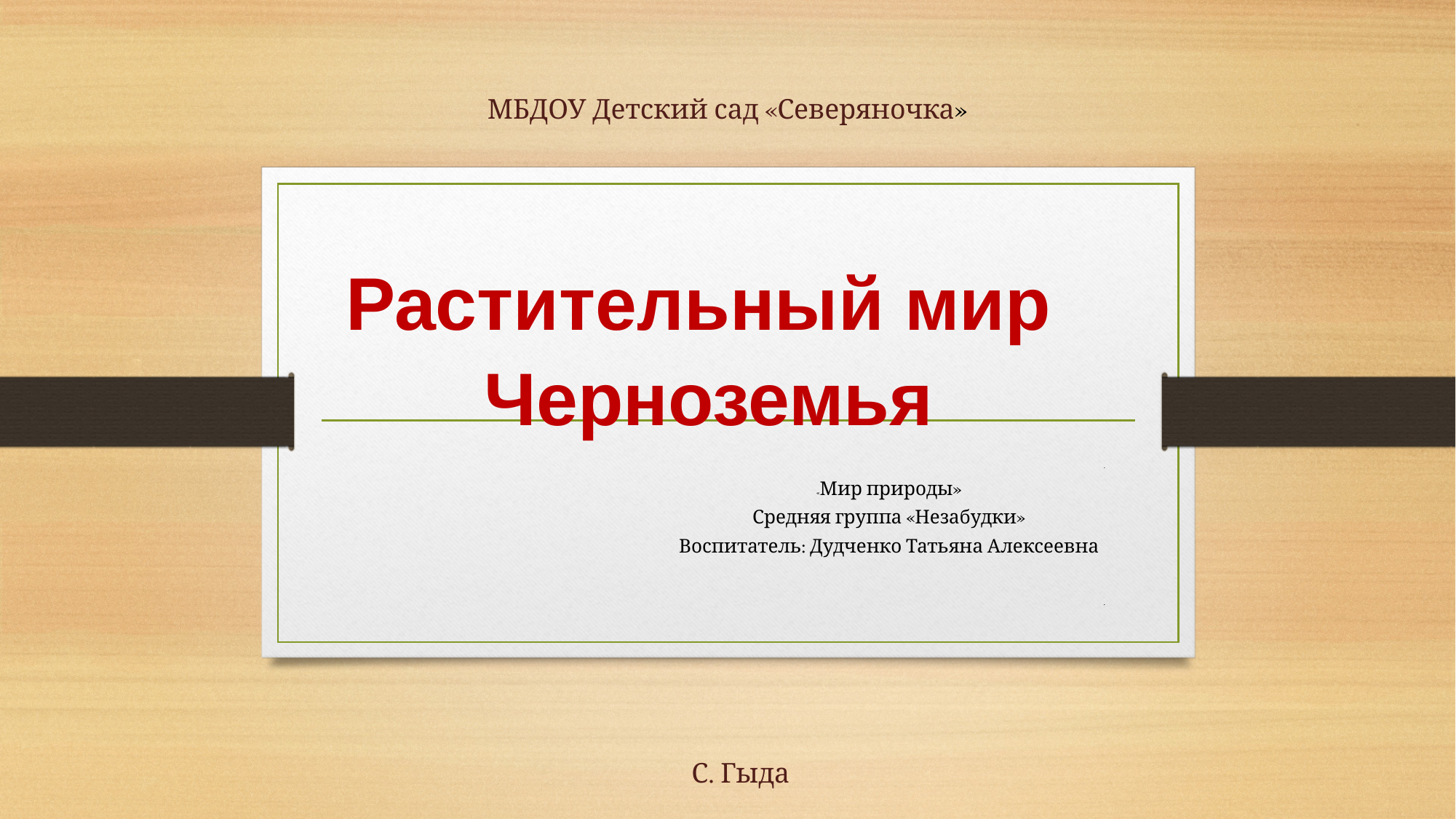

МБДОУ Детский сад «Северяночка»
# Растительный мир Черноземья
.
«Мир природы»
Средняя группа «Незабудки»
Воспитатель: Дудченко Татьяна Алексеевна

.

С. Гыда